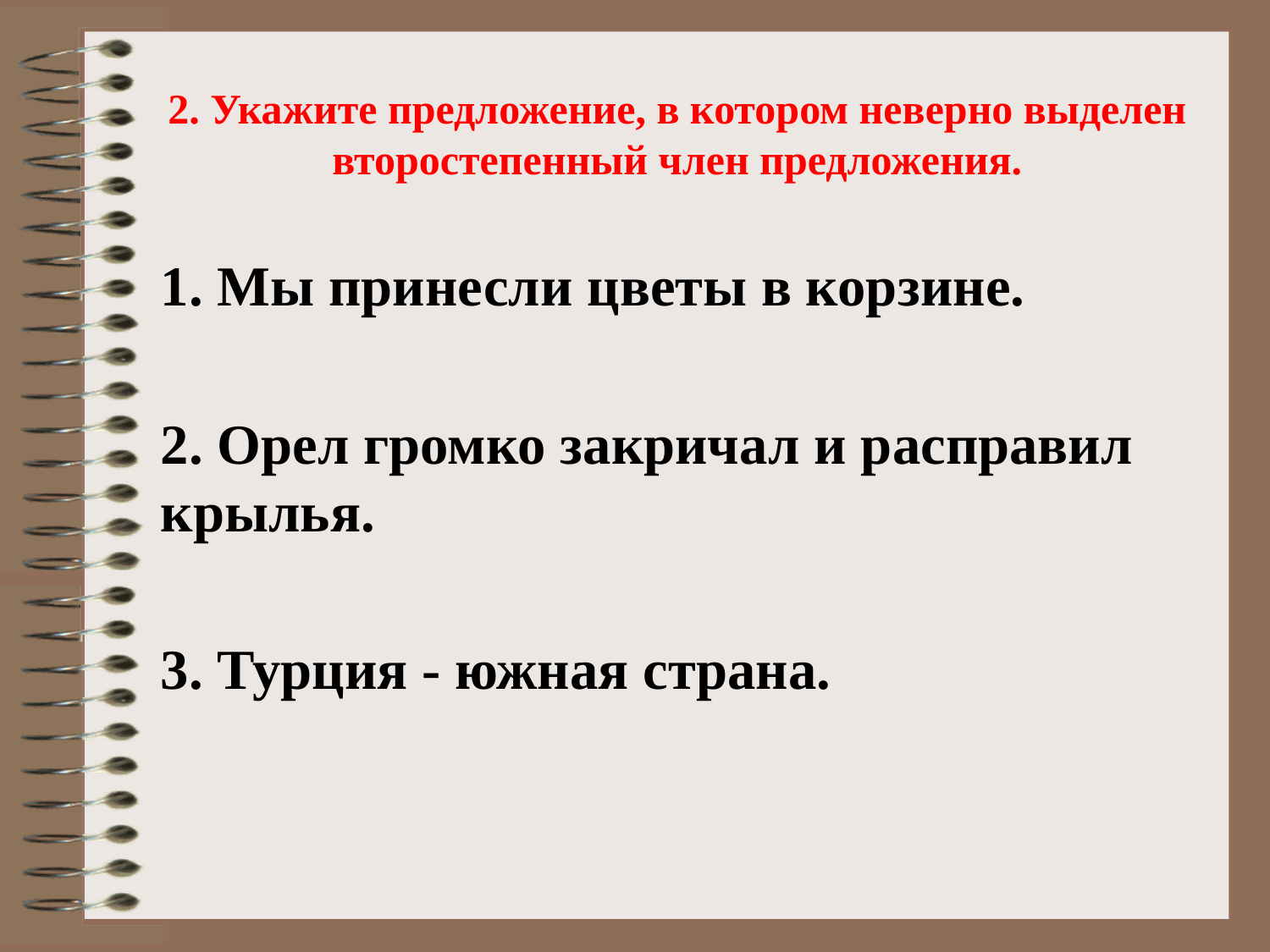

# 2. Укажите предложение, в котором неверно выделен второстепенный член предложения.
1. Мы принесли цветы в корзине.

2. Орел громко закричал и расправил крылья.

3. Турция - южная страна.